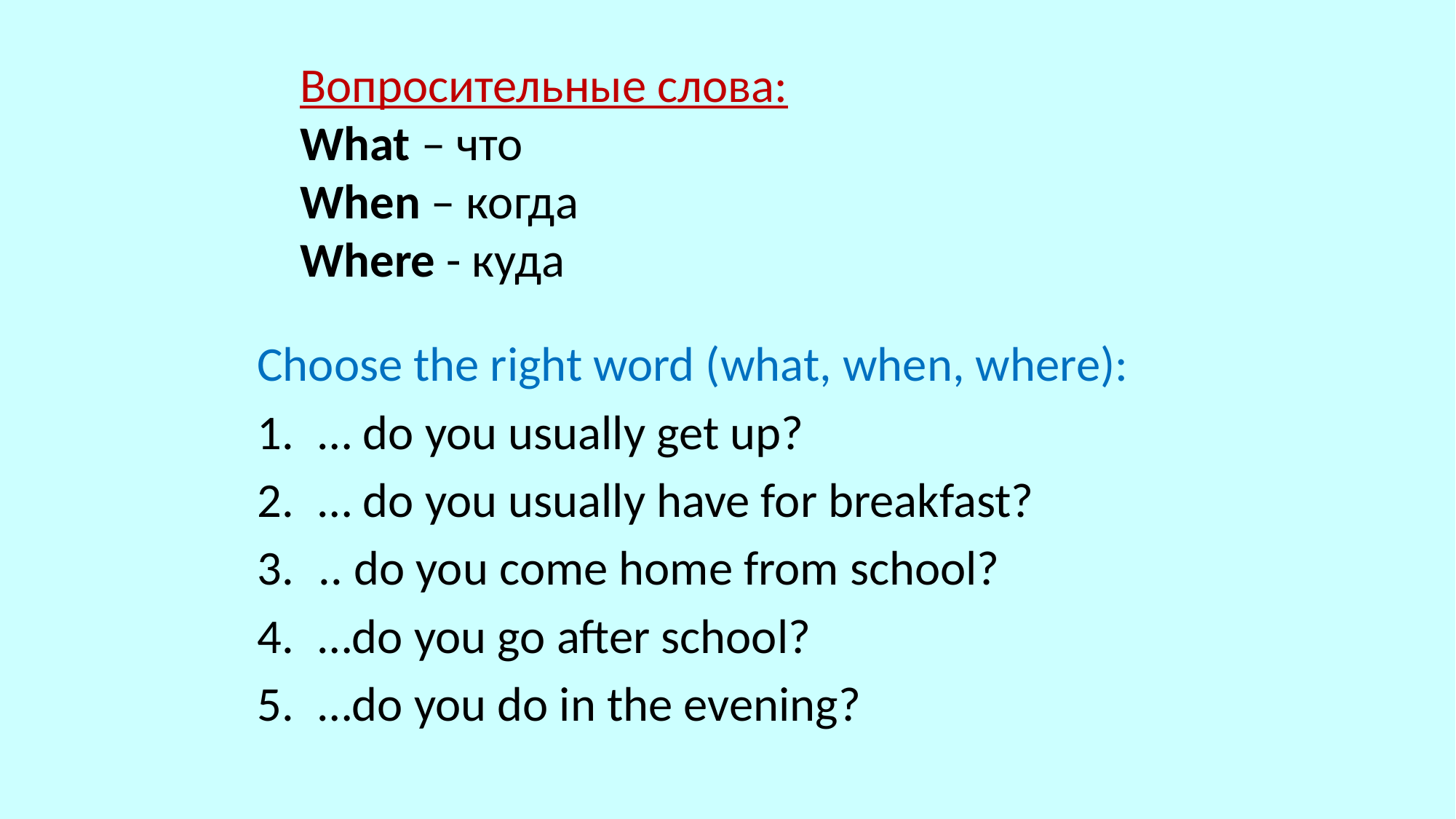

Вопросительные слова:
What – что
When – когда
Where - куда

Choose the right word (what, when, where):
… do you usually get up?
… do you usually have for breakfast?
.. do you come home from school?
…do you go after school?
…do you do in the evening?